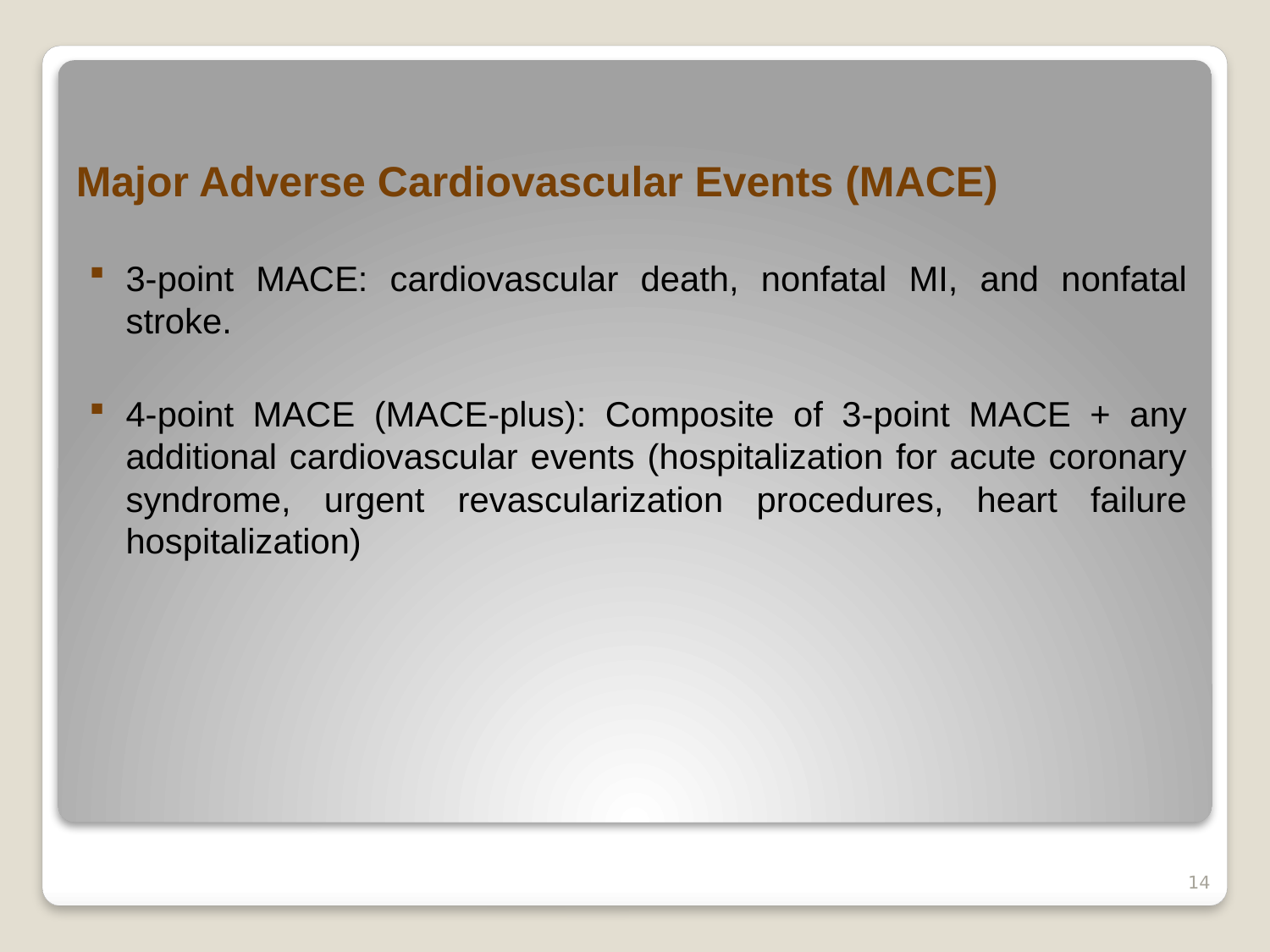

# Major Adverse Cardiovascular Events (MACE)
3-point MACE: cardiovascular death, nonfatal MI, and nonfatal stroke.

4-point MACE (MACE-plus): Composite of 3-point MACE + any additional cardiovascular events (hospitalization for acute coronary syndrome, urgent revascularization procedures, heart failure hospitalization)
14